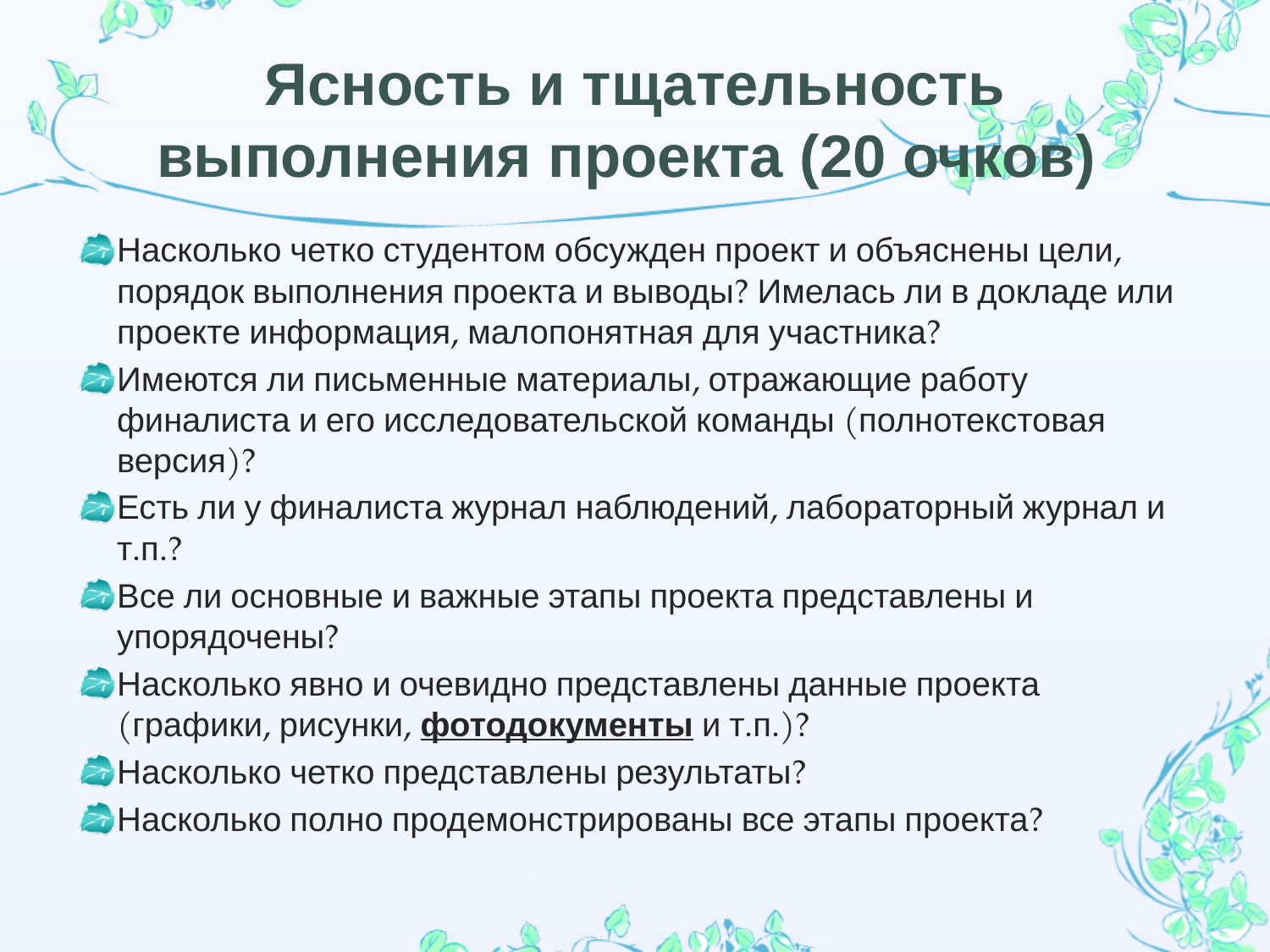

# Ясность и тщательность выполнения проекта (20 очков)
Насколько четко студентом обсужден проект и объяснены цели, порядок выполнения проекта и выводы? Имелась ли в докладе или проекте информация, малопонятная для участника?
Имеются ли письменные материалы, отражающие работу финалиста и его исследовательской команды (полнотекстовая версия)?
Есть ли у финалиста журнал наблюдений, лабораторный журнал и т.п.?
Все ли основные и важные этапы проекта представлены и упорядочены?
Насколько явно и очевидно представлены данные проекта (графики, рисунки, фотодокументы и т.п.)?
Насколько четко представлены результаты?
Насколько полно продемонстрированы все этапы проекта?